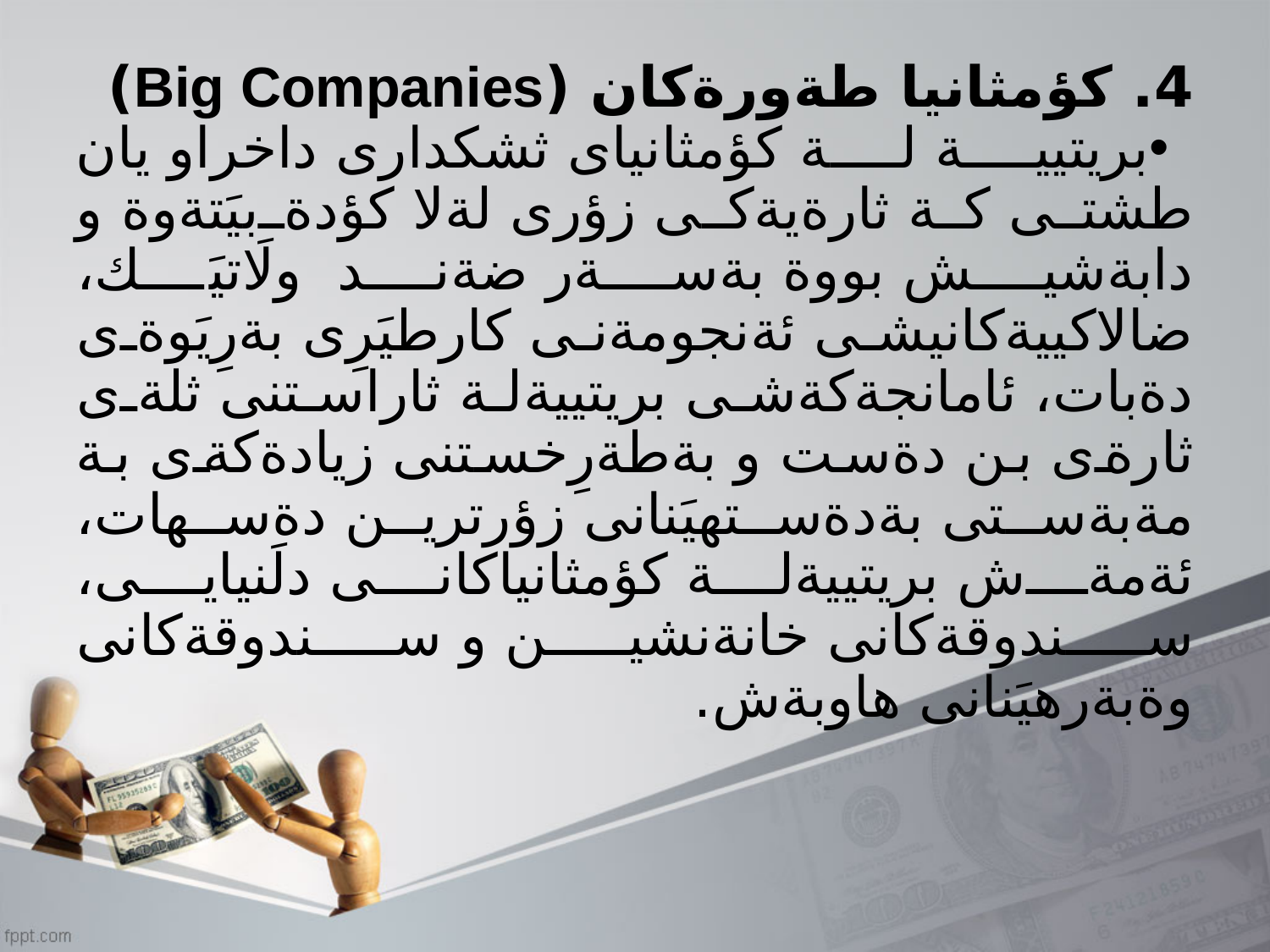

4. كؤمثانيا طةورةكان (Big Companies)
بريتيية لة كؤمثانياى ثشكدارى داخراو يان طشتى كة ثارةيةكى زؤرى لةلا كؤدةبيَتةوة و دابةشيش بووة بةسةر ضةند  ولَاتيَك، ضالاكييةكانيشى ئةنجومةنى كارطيَرِى بةرِيَوةى دةبات، ئامانجةكةشى بريتييةلة ثاراستنى ثلةى ثارةى بن دةست و بةطةرِخستنى زيادةكةى بة مةبةستى بةدةستهيَنانى زؤرترين دةسهات، ئةمةش بريتييةلة كؤمثانياكانى دلَنيايى، سندوقةكانى خانةنشين و سندوقةكانى وةبةرهيَنانى هاوبةش.